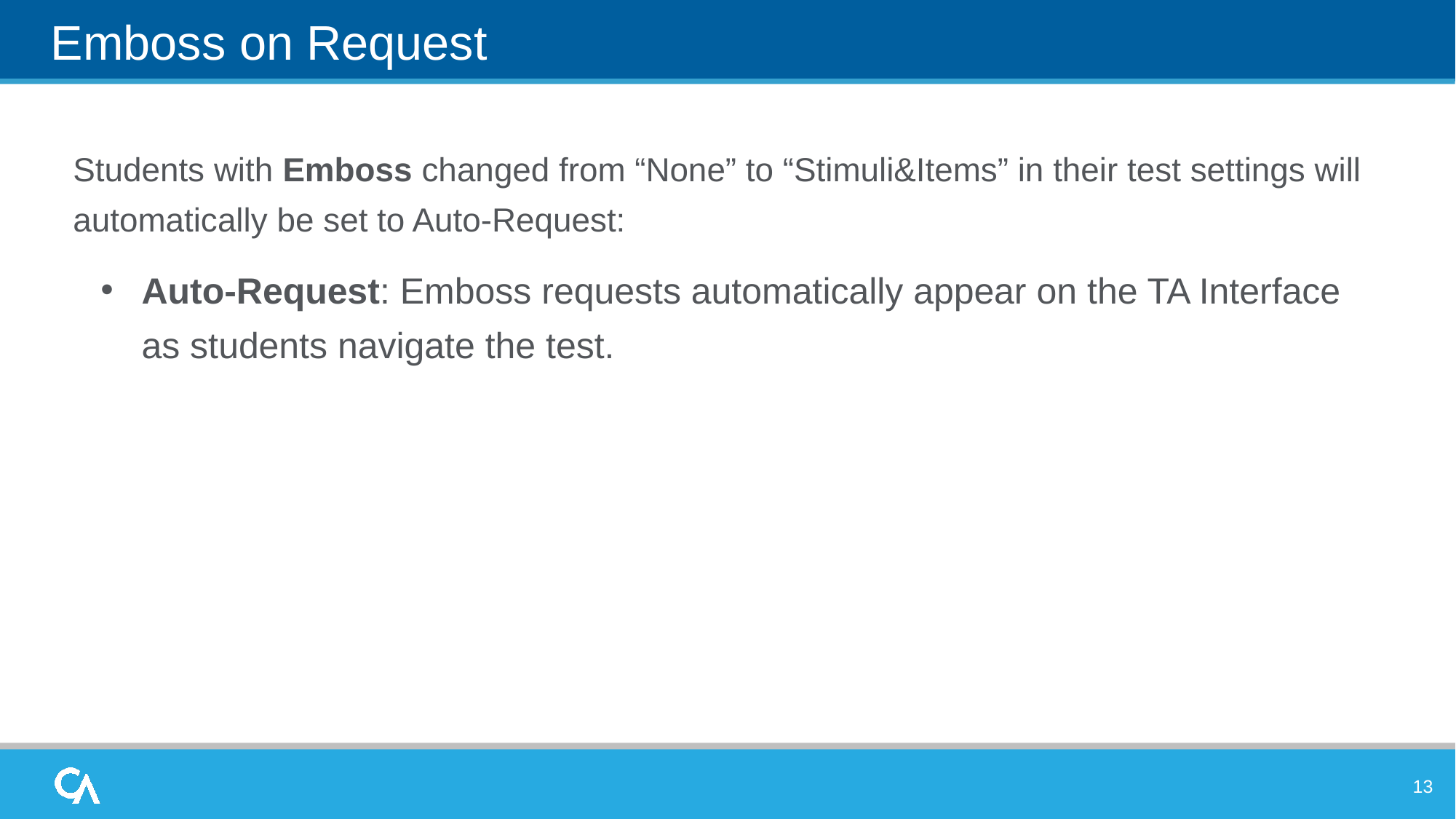

# Emboss on Request
Students with Emboss changed from “None” to “Stimuli&Items” in their test settings will automatically be set to Auto-Request:
Auto-Request: Emboss requests automatically appear on the TA Interface as students navigate the test.

13